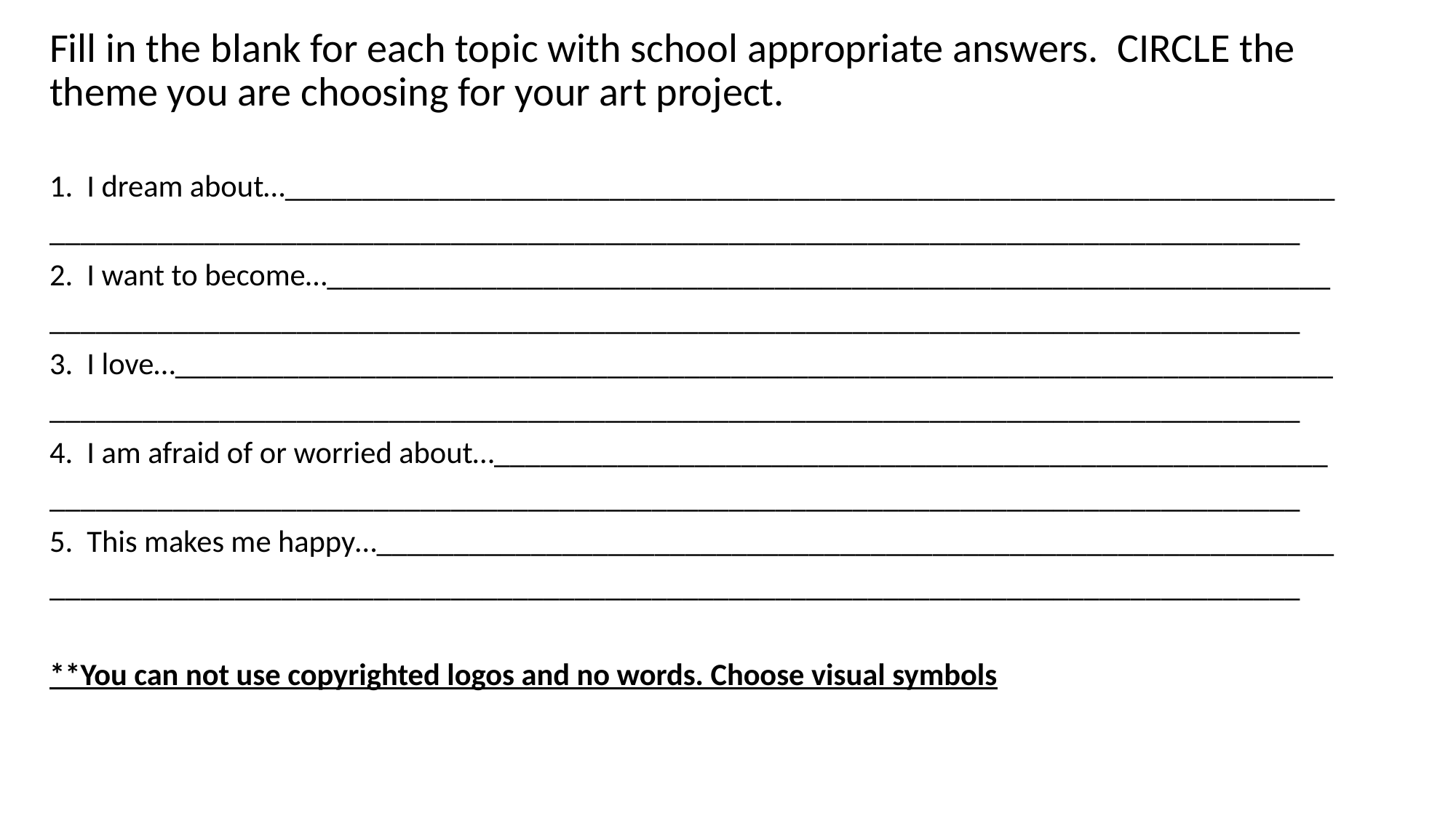

Fill in the blank for each topic with school appropriate answers.  CIRCLE the theme you are choosing for your art project.

1.  I dream about…____________________________________________________________________
_________________________________________________________________________________
2.  I want to become…_________________________________________________________________
_________________________________________________________________________________
3.  I love…___________________________________________________________________________
_________________________________________________________________________________
4.  I am afraid of or worried about…______________________________________________________
_________________________________________________________________________________
5.  This makes me happy…______________________________________________________________
_________________________________________________________________________________

**You can not use copyrighted logos and no words. Choose visual symbols